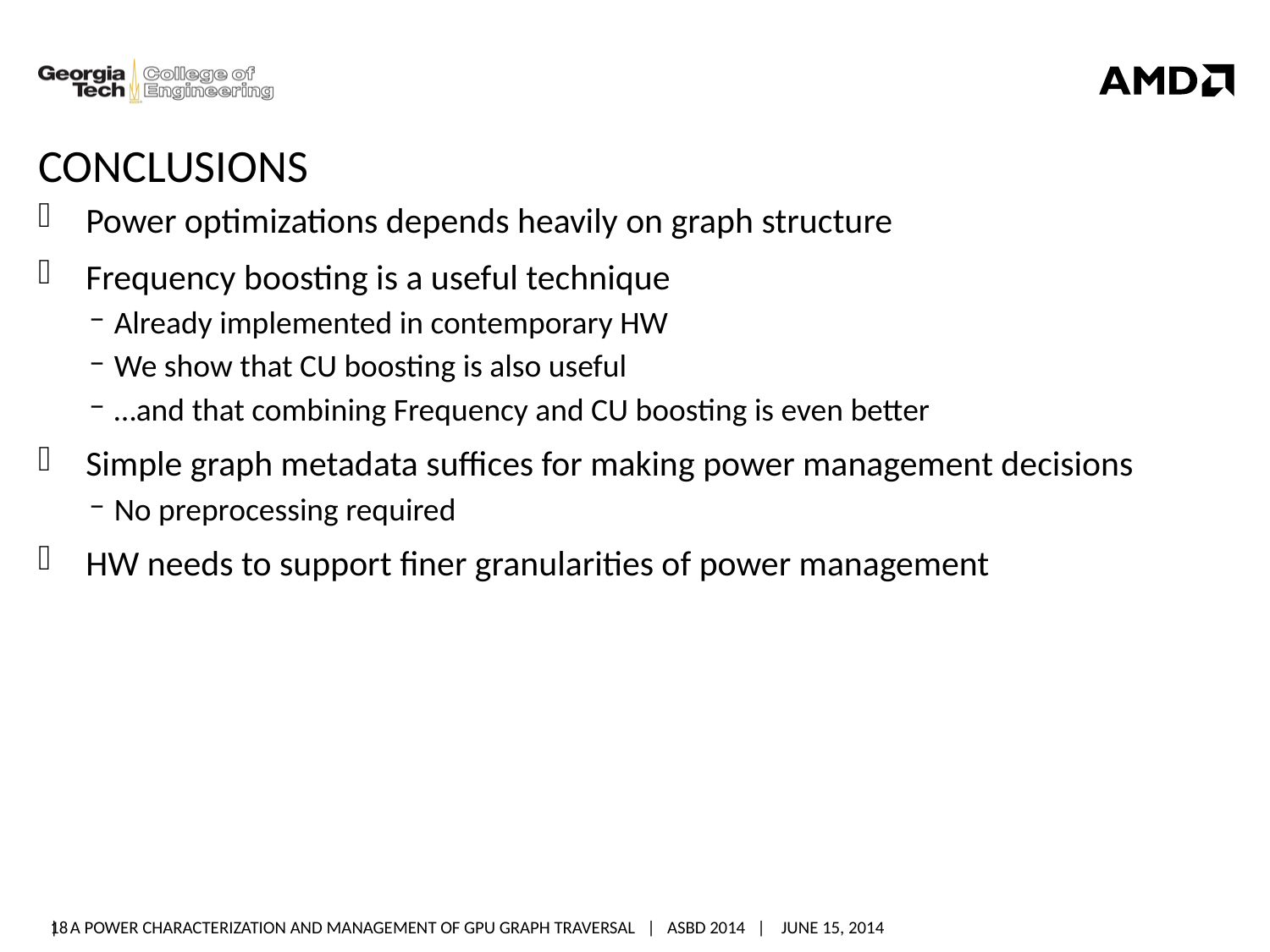

# Conclusions
Power optimizations depends heavily on graph structure
Frequency boosting is a useful technique
Already implemented in contemporary HW
We show that CU boosting is also useful
…and that combining Frequency and CU boosting is even better
Simple graph metadata suffices for making power management decisions
No preprocessing required
HW needs to support finer granularities of power management